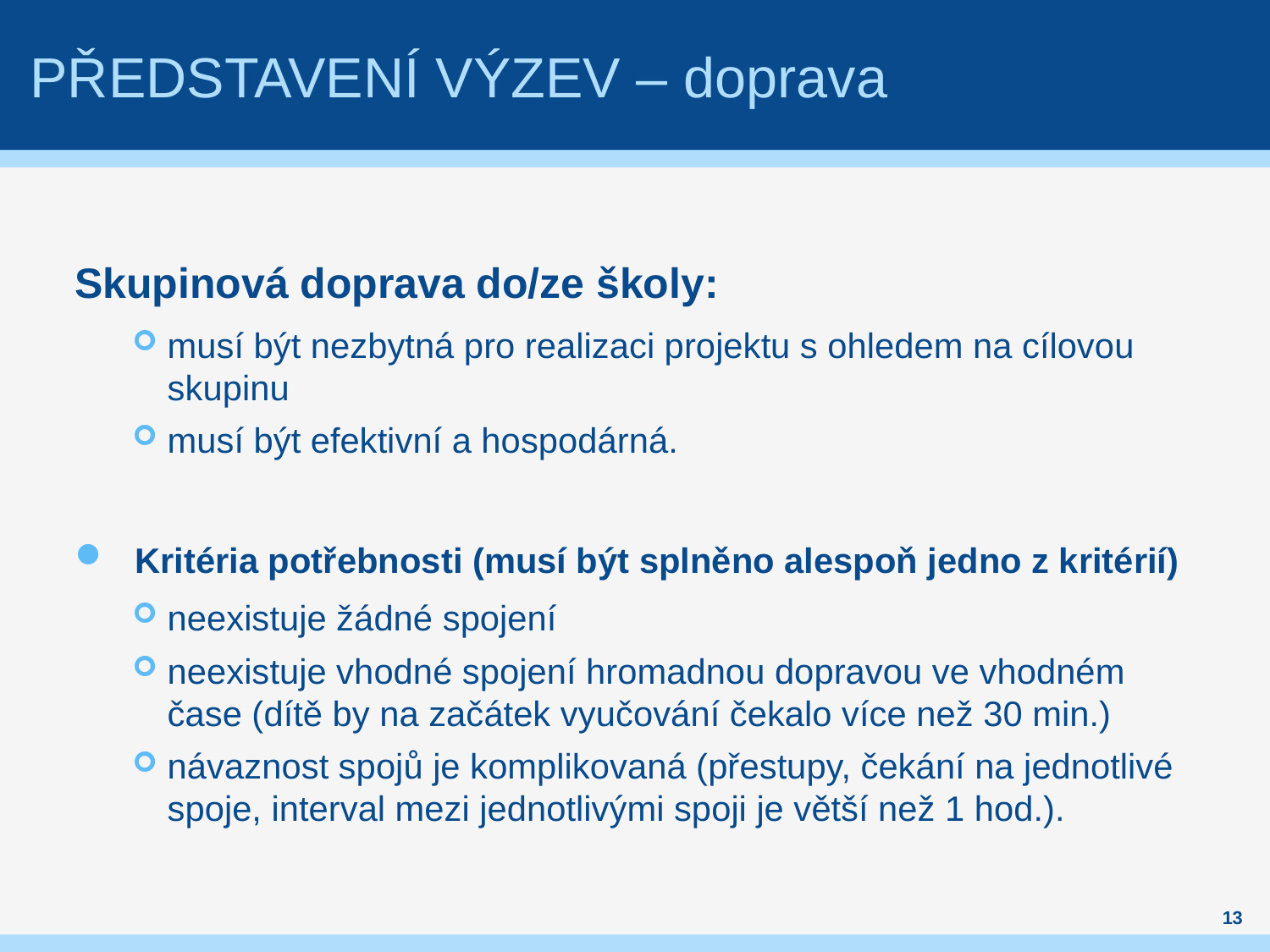

# Představení výzev – doprava
Skupinová doprava do/ze školy:
musí být nezbytná pro realizaci projektu s ohledem na cílovou skupinu
musí být efektivní a hospodárná.

Kritéria potřebnosti (musí být splněno alespoň jedno z kritérií)
neexistuje žádné spojení
neexistuje vhodné spojení hromadnou dopravou ve vhodném čase (dítě by na začátek vyučování čekalo více než 30 min.)
návaznost spojů je komplikovaná (přestupy, čekání na jednotlivé spoje, interval mezi jednotlivými spoji je větší než 1 hod.).

13